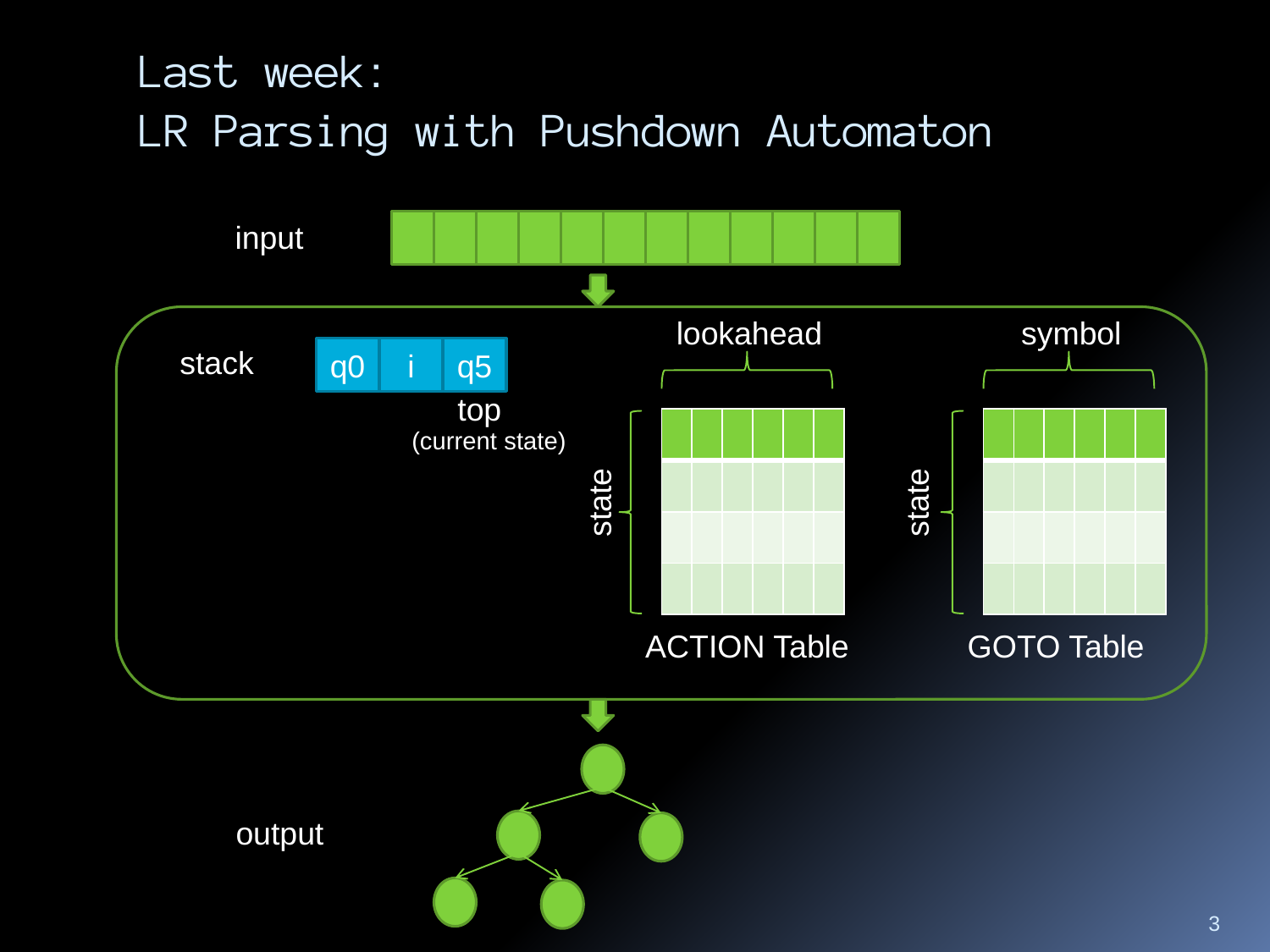

# Last week: LR Parsing with Pushdown Automaton
input

lookahead

state

symbol

state
stack
q0
i
q5
top
|  |  |  |  |  |  |
| --- | --- | --- | --- | --- | --- |
|  |  |  |  |  |  |
|  |  |  |  |  |  |
|  |  |  |  |  |  |
|  |  |  |  |  |  |
| --- | --- | --- | --- | --- | --- |
|  |  |  |  |  |  |
|  |  |  |  |  |  |
|  |  |  |  |  |  |
(current state)
ACTION Table
GOTO Table

output

3